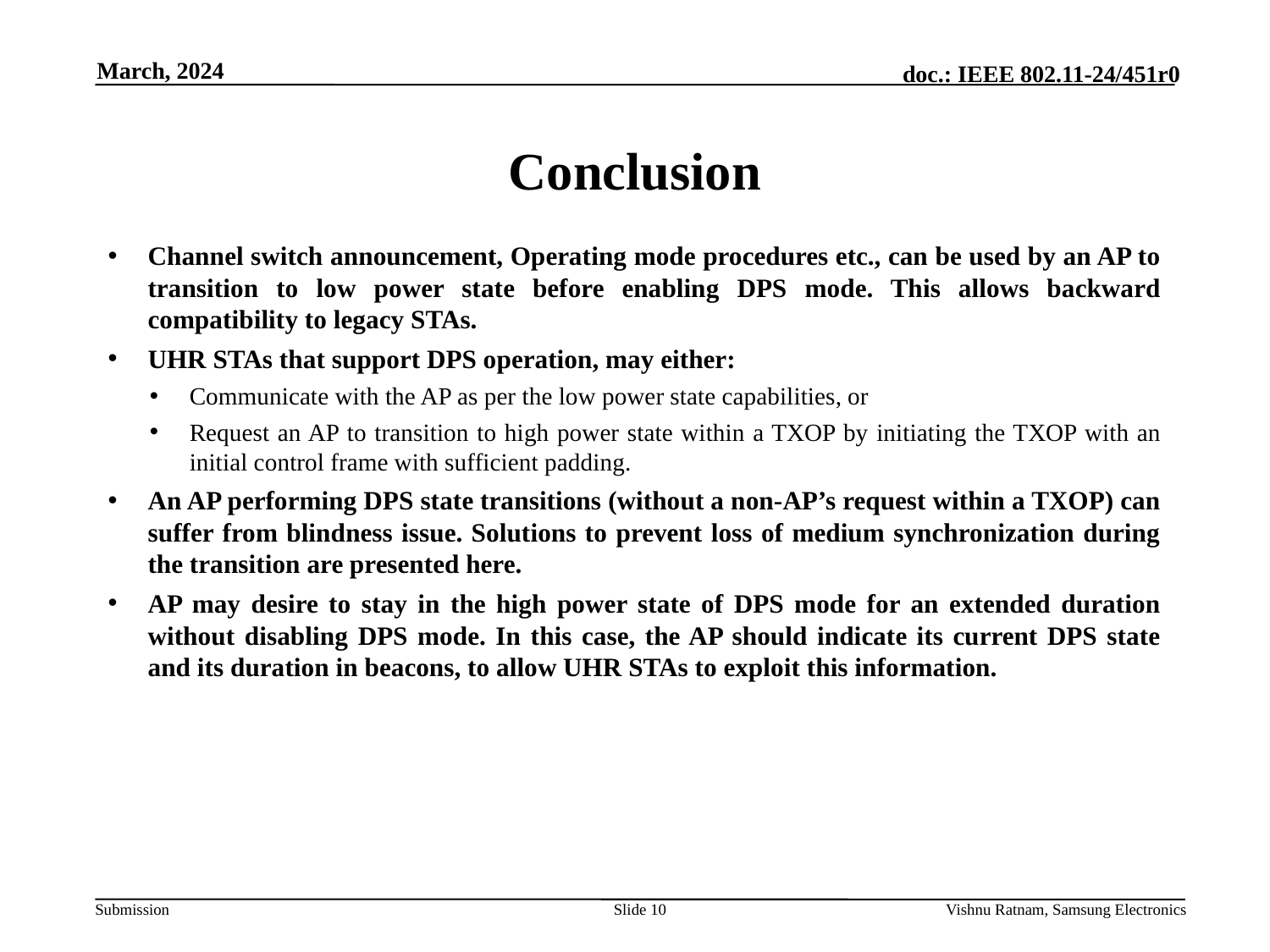

March, 2024
# Conclusion
Channel switch announcement, Operating mode procedures etc., can be used by an AP to transition to low power state before enabling DPS mode. This allows backward compatibility to legacy STAs.
UHR STAs that support DPS operation, may either:
Communicate with the AP as per the low power state capabilities, or
Request an AP to transition to high power state within a TXOP by initiating the TXOP with an initial control frame with sufficient padding.
An AP performing DPS state transitions (without a non-AP’s request within a TXOP) can suffer from blindness issue. Solutions to prevent loss of medium synchronization during the transition are presented here.
AP may desire to stay in the high power state of DPS mode for an extended duration without disabling DPS mode. In this case, the AP should indicate its current DPS state and its duration in beacons, to allow UHR STAs to exploit this information.

Slide 10
Vishnu Ratnam, Samsung Electronics